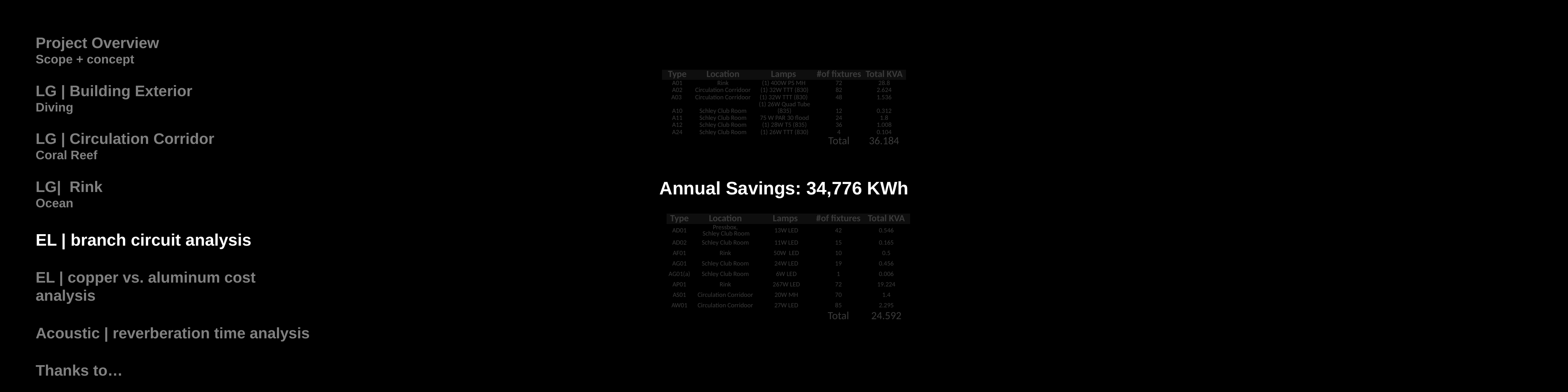

Project Overview
Scope + concept

LG | Building Exterior
Diving

LG | Circulation Corridor
Coral Reef

LG|  Rink
Ocean
EL | branch circuit analysis

EL | copper vs. aluminum cost analysis

Acoustic | reverberation time analysis

Thanks to…

Annual Savings: 34,776 KWh
| Type | Location | Lamps | #of fixtures | Total KVA |
| --- | --- | --- | --- | --- |
| A01 | Rink | (1) 400W PS MH | 72 | 28.8 |
| A02 | Circulation Corridoor | (1) 32W TTT (830) | 82 | 2.624 |
| A03 | Circulation Corridoor | (1) 32W TTT (830) | 48 | 1.536 |
| A10 | Schley Club Room | (1) 26W Quad Tube (835) | 12 | 0.312 |
| A11 | Schley Club Room | 75 W PAR 30 flood | 24 | 1.8 |
| A12 | Schley Club Room | (1) 28W T5 (835) | 36 | 1.008 |
| A24 | Schley Club Room | (1) 26W TTT (830) | 4 | 0.104 |
|  |  |  | Total | 36.184 |
| Type | Location | Lamps | #of fixtures | Total KVA |
| --- | --- | --- | --- | --- |
| AD01 | Pressbox, Schley Club Room | 13W LED | 42 | 0.546 |
| AD02 | Schley Club Room | 11W LED | 15 | 0.165 |
| AF01 | Rink | 50W LED | 10 | 0.5 |
| AG01 | Schley Club Room | 24W LED | 19 | 0.456 |
| AG01(a) | Schley Club Room | 6W LED | 1 | 0.006 |
| AP01 | Rink | 267W LED | 72 | 19.224 |
| AS01 | Circulation Corridoor | 20W MH | 70 | 1.4 |
| AW01 | Circulation Corridoor | 27W LED | 85 | 2.295 |
|  |  |  | Total | 24.592 |